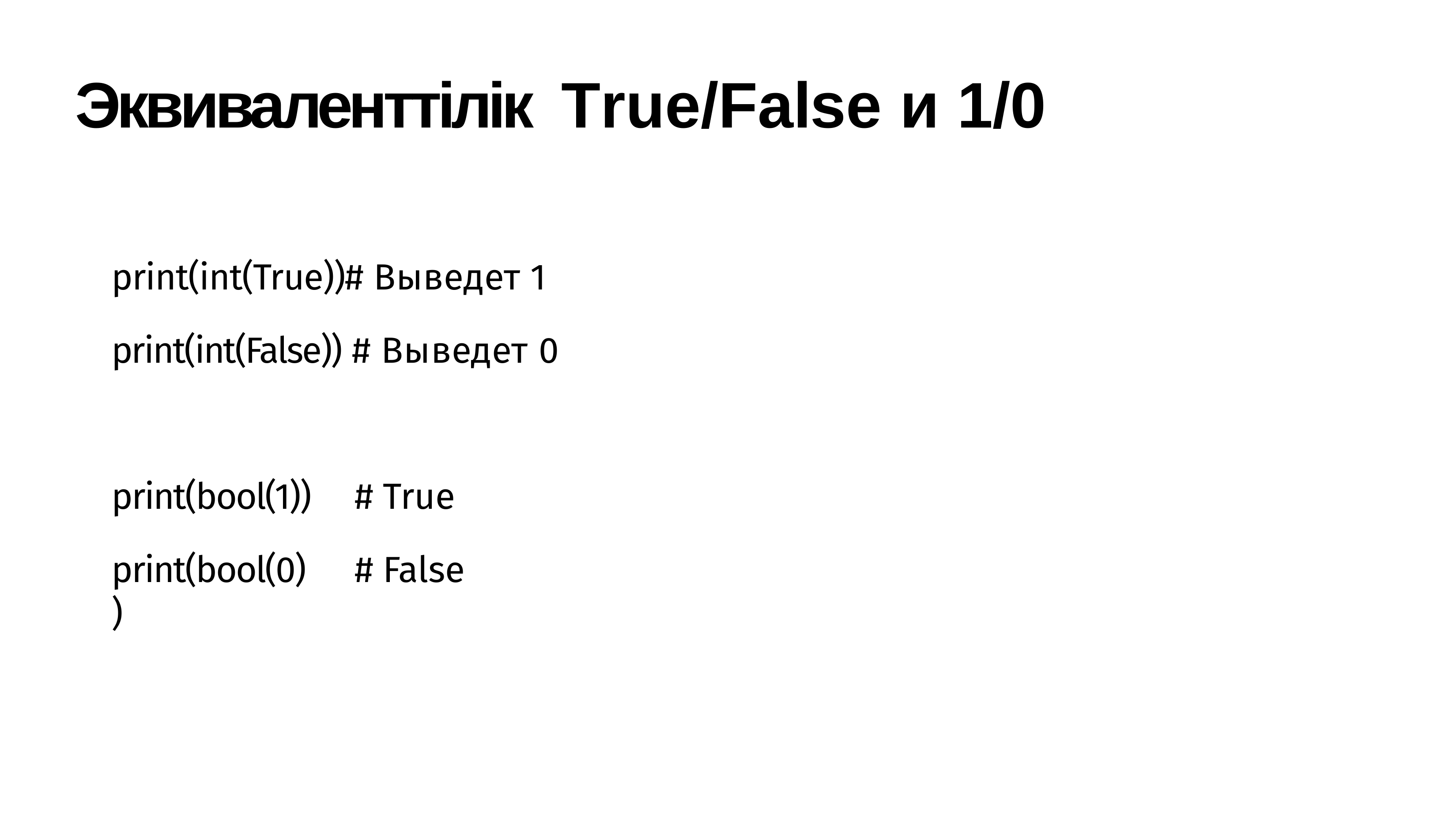

# Эквиваленттілік  True/False и 1/0
print(int(True))# Выведет 1
print(int(False)) # Выведет 0
print(bool(1))
print(bool(0))
# True
# False